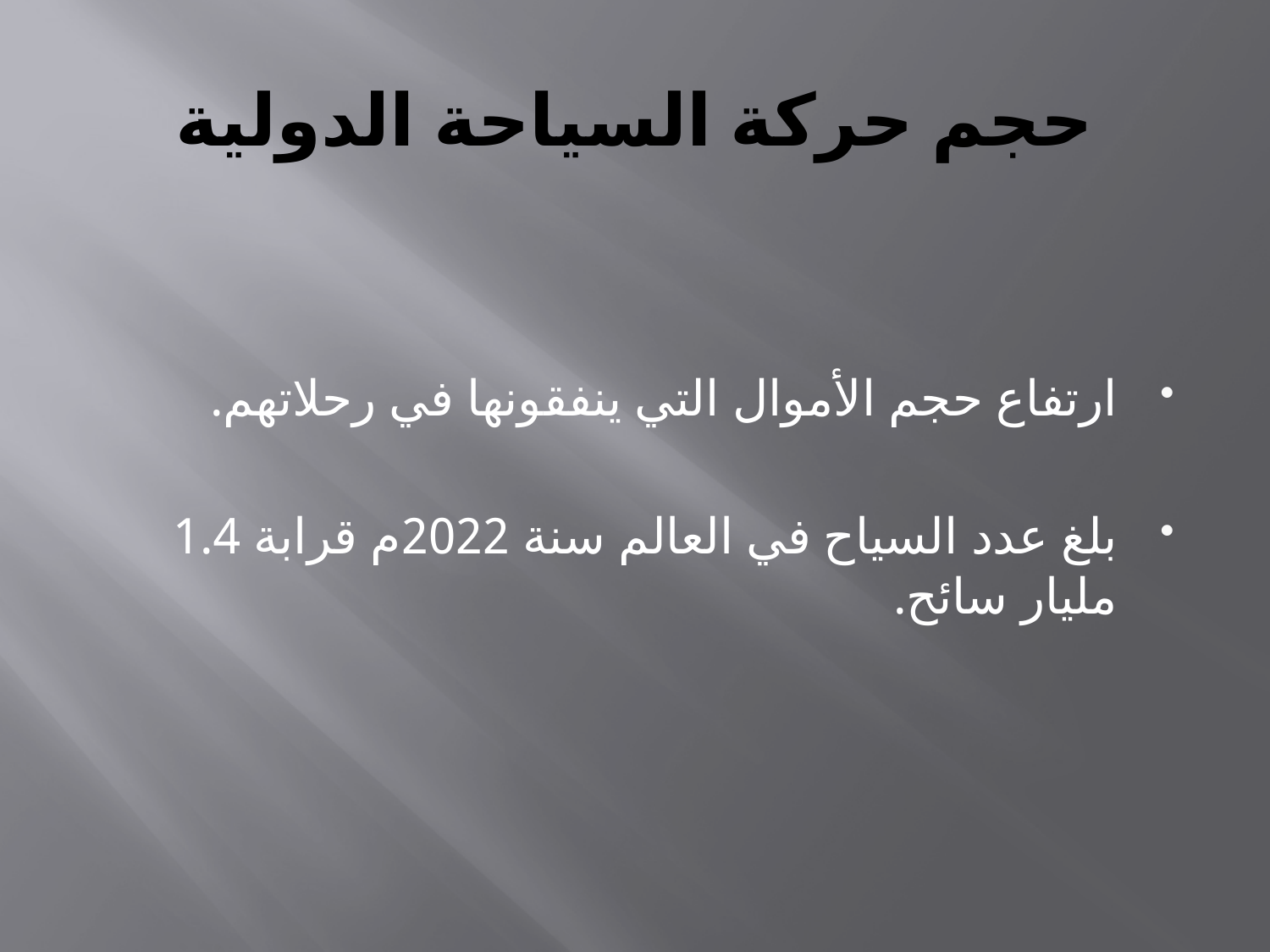

# حجم حركة السياحة الدولية

ارتفاع حجم الأموال التي ينفقونها في رحلاتهم.

بلغ عدد السياح في العالم سنة 2022م قرابة 1.4 مليار سائح.